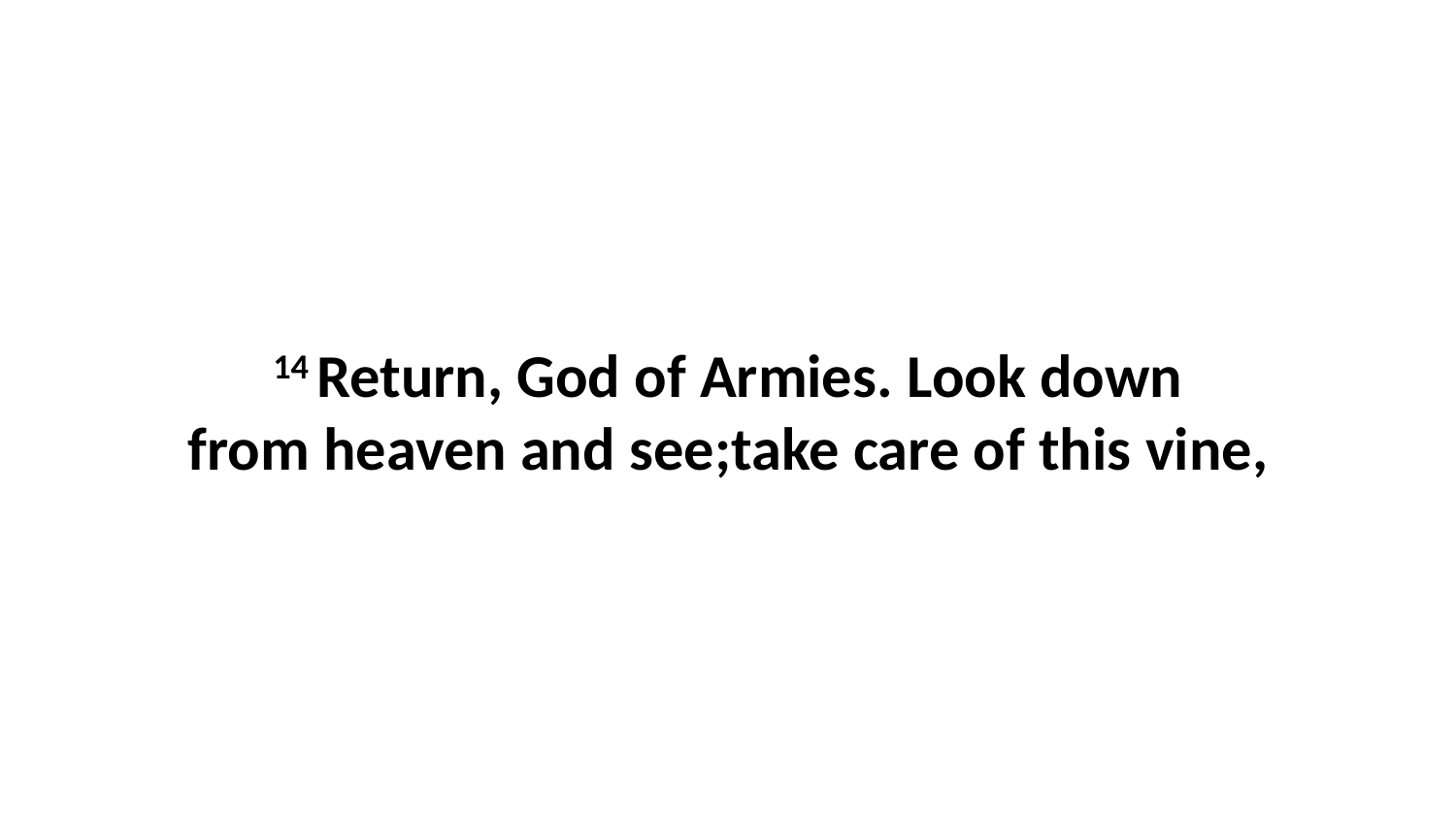

14 Return, God of Armies. Look down from heaven and see;take care of this vine,